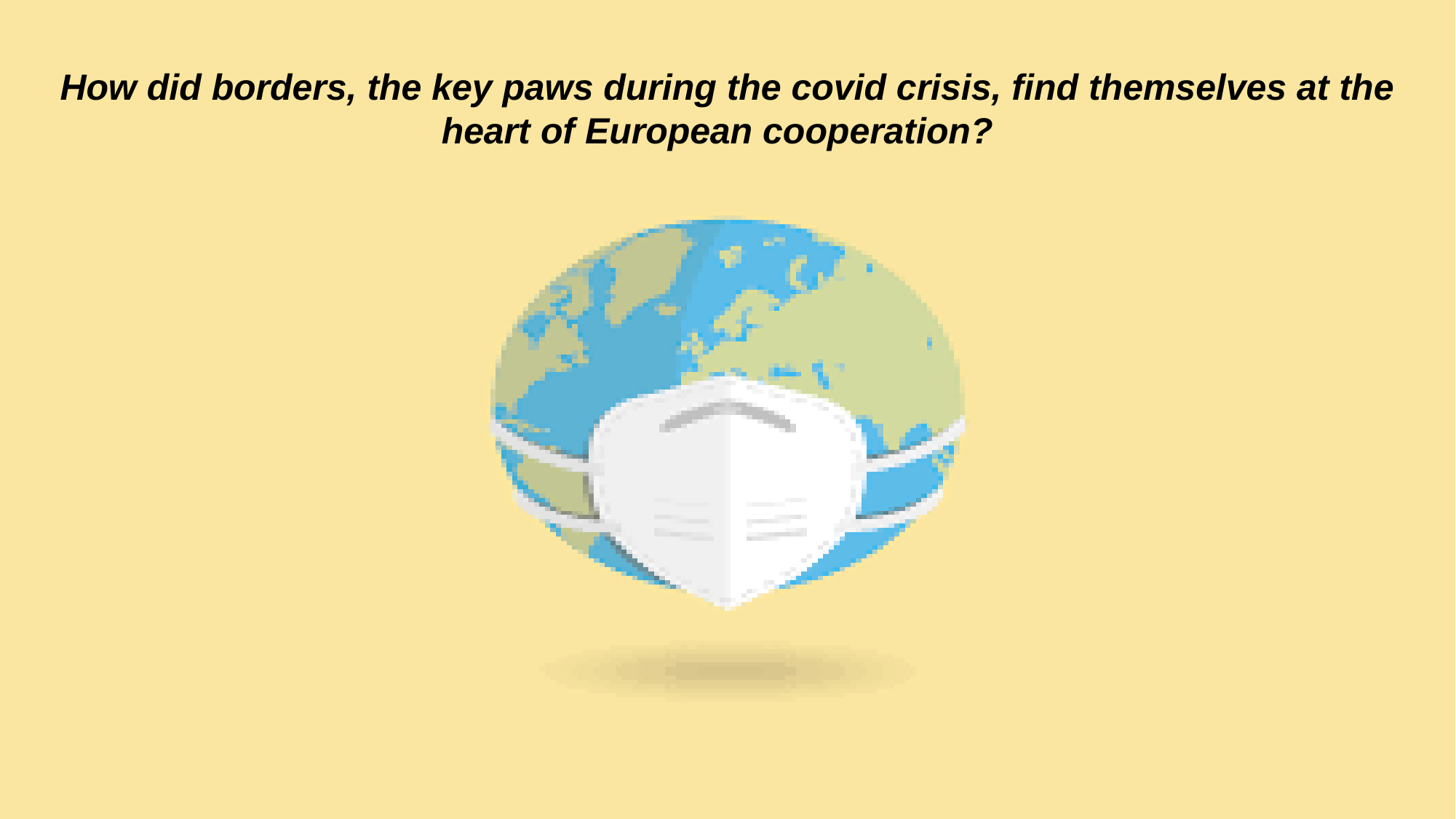

# How did borders, the key paws during the covid crisis, find themselves at the heart of European cooperation?